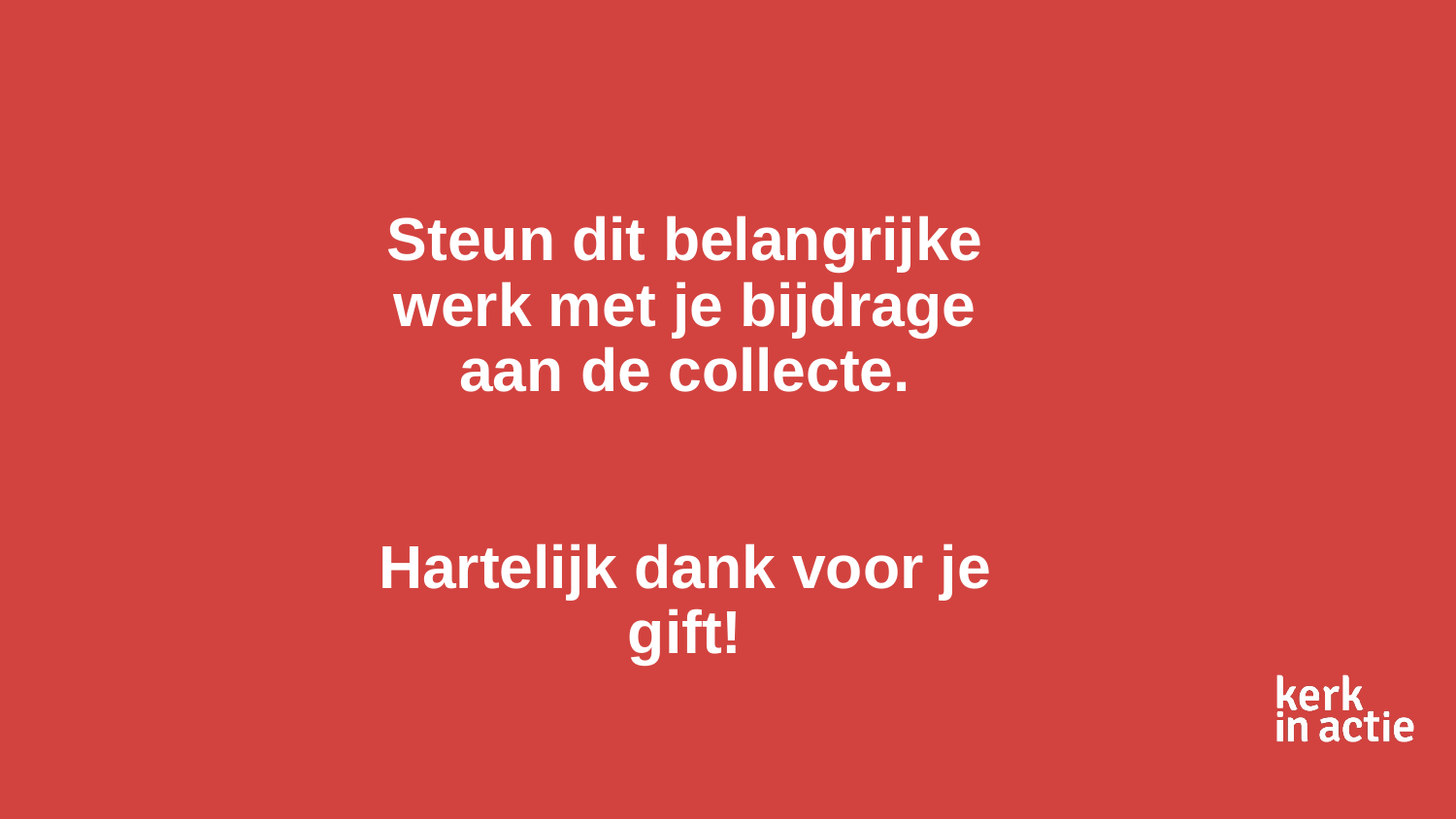

# Steun dit belangrijke werk met je bijdrage aan de collecte.

Hartelijk dank voor je gift!